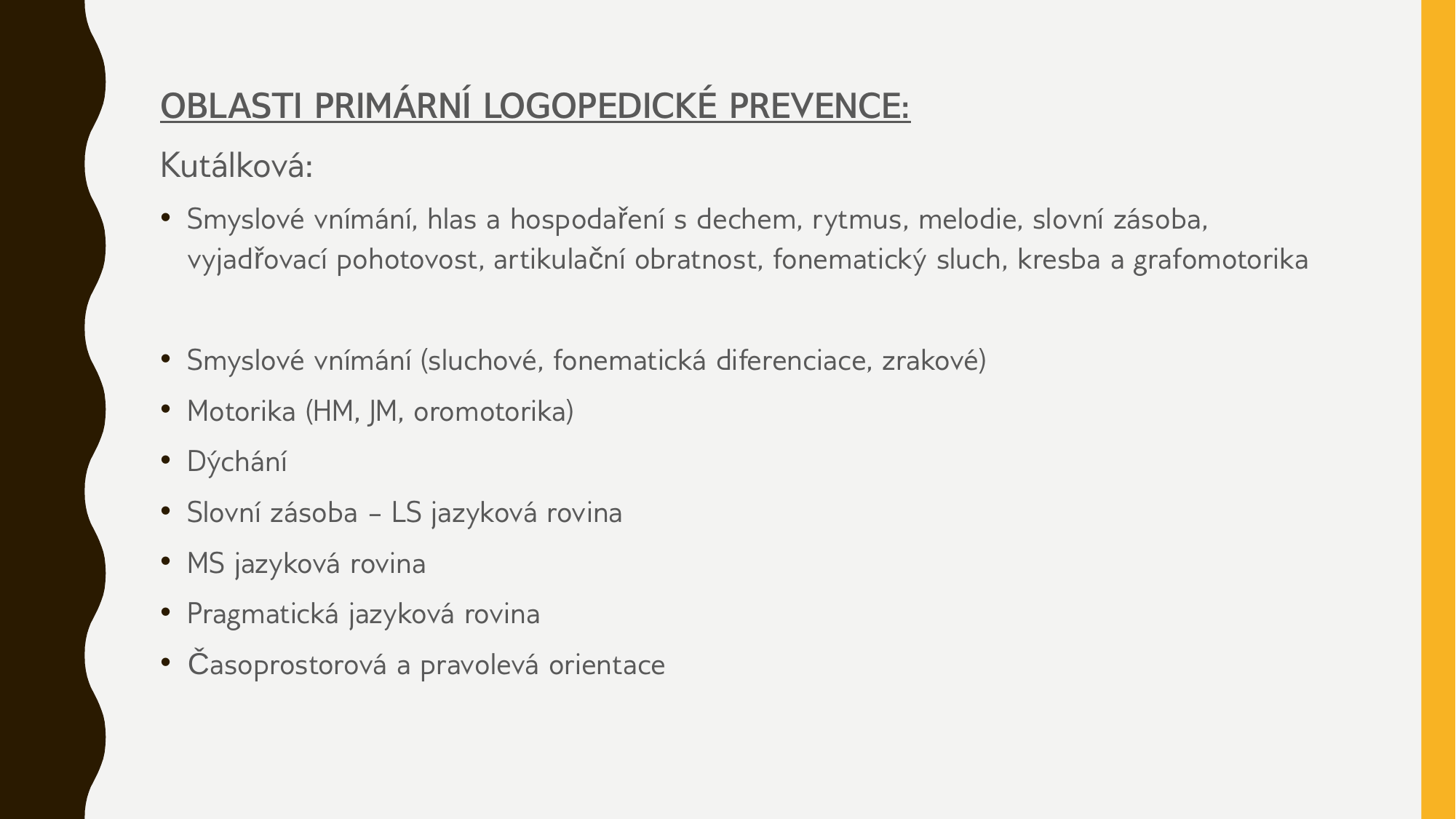

OBLASTI PRIMÁRNÍ LOGOPEDICKÉ PREVENCE:
Kutálková:
Smyslové vnímání, hlas a hospodaření s dechem, rytmus, melodie, slovní zásoba, vyjadřovací pohotovost, artikulační obratnost, fonematický sluch, kresba a grafomotorika

Smyslové vnímání (sluchové, fonematická diferenciace, zrakové)
Motorika (HM, JM, oromotorika)
Dýchání
Slovní zásoba – LS jazyková rovina
MS jazyková rovina
Pragmatická jazyková rovina
Časoprostorová a pravolevá orientace